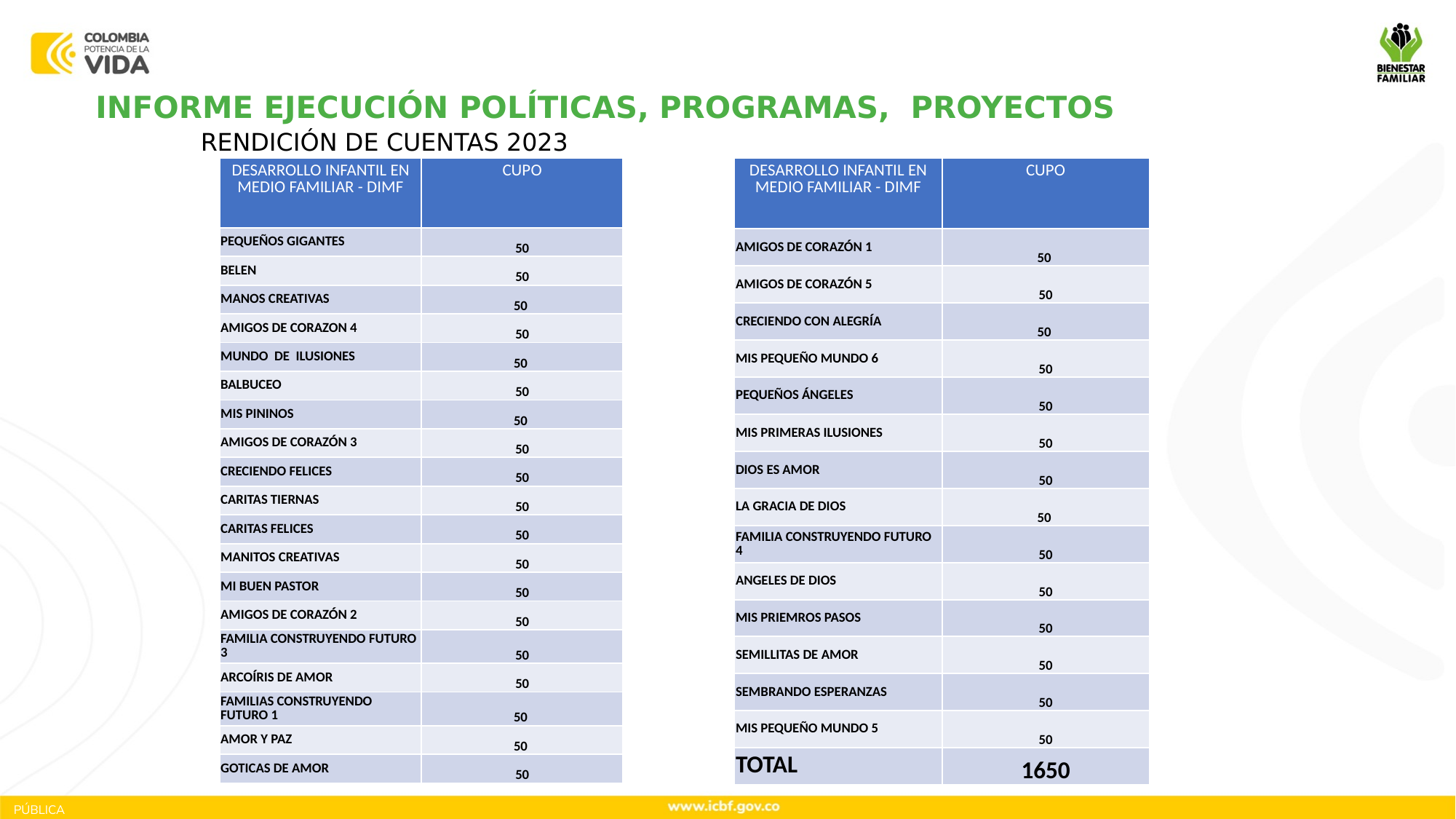

INFORME EJECUCIÓN POLÍTICAS, PROGRAMAS,  PROYECTOS
RENDICIÓN DE CUENTAS 2023
| DESARROLLO INFANTIL EN MEDIO FAMILIAR - DIMF | CUPO |
| --- | --- |
| PEQUEÑOS GIGANTES | 50 |
| BELEN | 50 |
| MANOS CREATIVAS | 50 |
| AMIGOS DE CORAZON 4 | 50 |
| MUNDO  DE  ILUSIONES | 50 |
| BALBUCEO | 50 |
| MIS PININOS | 50 |
| AMIGOS DE CORAZÓN 3 | 50 |
| CRECIENDO FELICES | 50 |
| CARITAS TIERNAS | 50 |
| CARITAS FELICES | 50 |
| MANITOS CREATIVAS | 50 |
| MI BUEN PASTOR | 50 |
| AMIGOS DE CORAZÓN 2 | 50 |
| FAMILIA CONSTRUYENDO FUTURO 3 | 50 |
| ARCOÍRIS DE AMOR | 50 |
| FAMILIAS CONSTRUYENDO FUTURO 1 | 50 |
| AMOR Y PAZ | 50 |
| GOTICAS DE AMOR | 50 |
| DESARROLLO INFANTIL EN MEDIO FAMILIAR - DIMF | CUPO |
| --- | --- |
| AMIGOS DE CORAZÓN 1 | 50 |
| AMIGOS DE CORAZÓN 5 | 50 |
| CRECIENDO CON ALEGRÍA | 50 |
| MIS PEQUEÑO MUNDO 6 | 50 |
| PEQUEÑOS ÁNGELES | 50 |
| MIS PRIMERAS ILUSIONES | 50 |
| DIOS ES AMOR | 50 |
| LA GRACIA DE DIOS | 50 |
| FAMILIA CONSTRUYENDO FUTURO 4 | 50 |
| ANGELES DE DIOS | 50 |
| MIS PRIEMROS PASOS | 50 |
| SEMILLITAS DE AMOR | 50 |
| SEMBRANDO ESPERANZAS | 50 |
| MIS PEQUEÑO MUNDO 5 | 50 |
| TOTAL | 1650 |

PÚBLICA